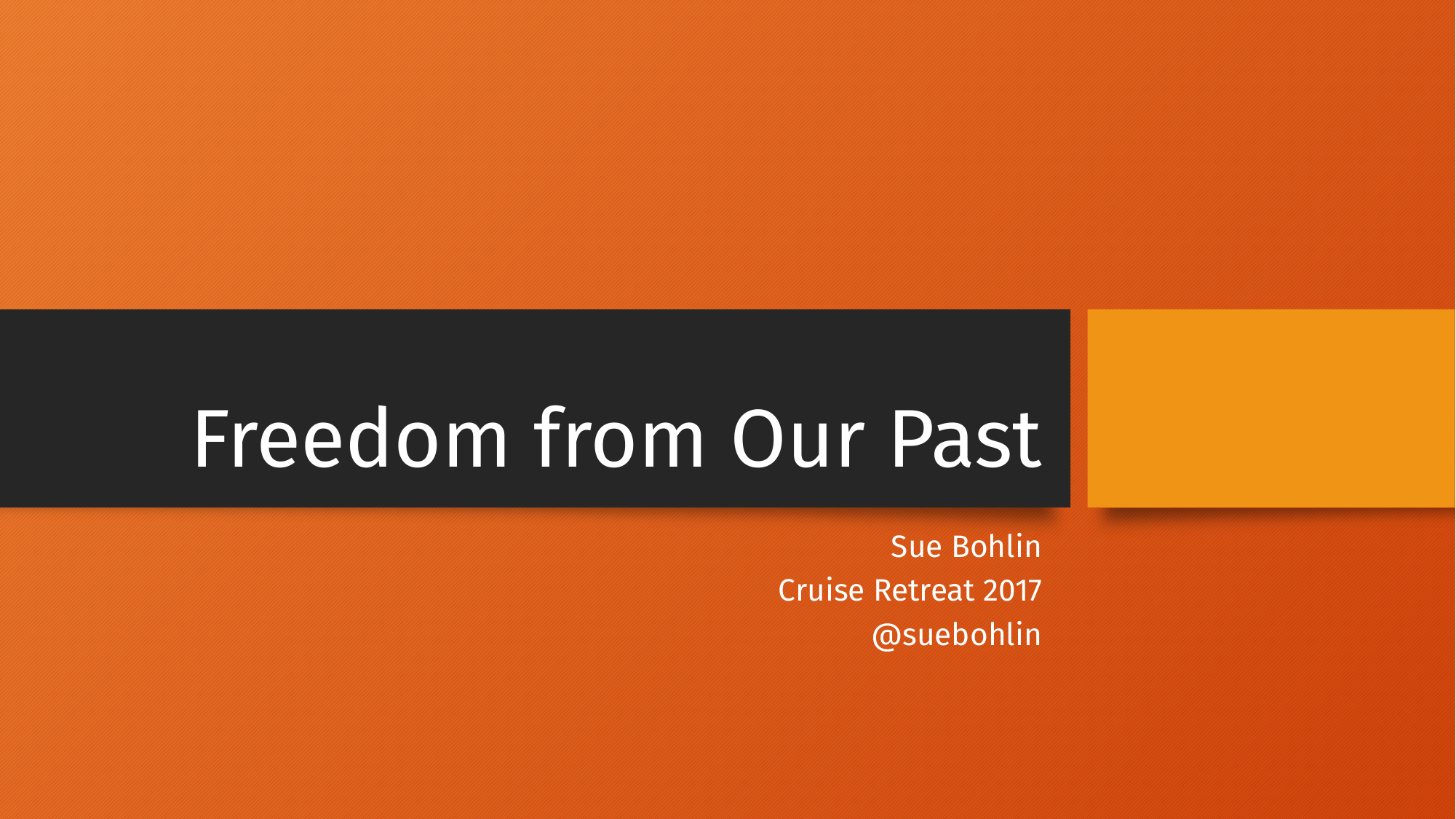

# Freedom from Our Past
Sue Bohlin
Cruise Retreat 2017
@suebohlin